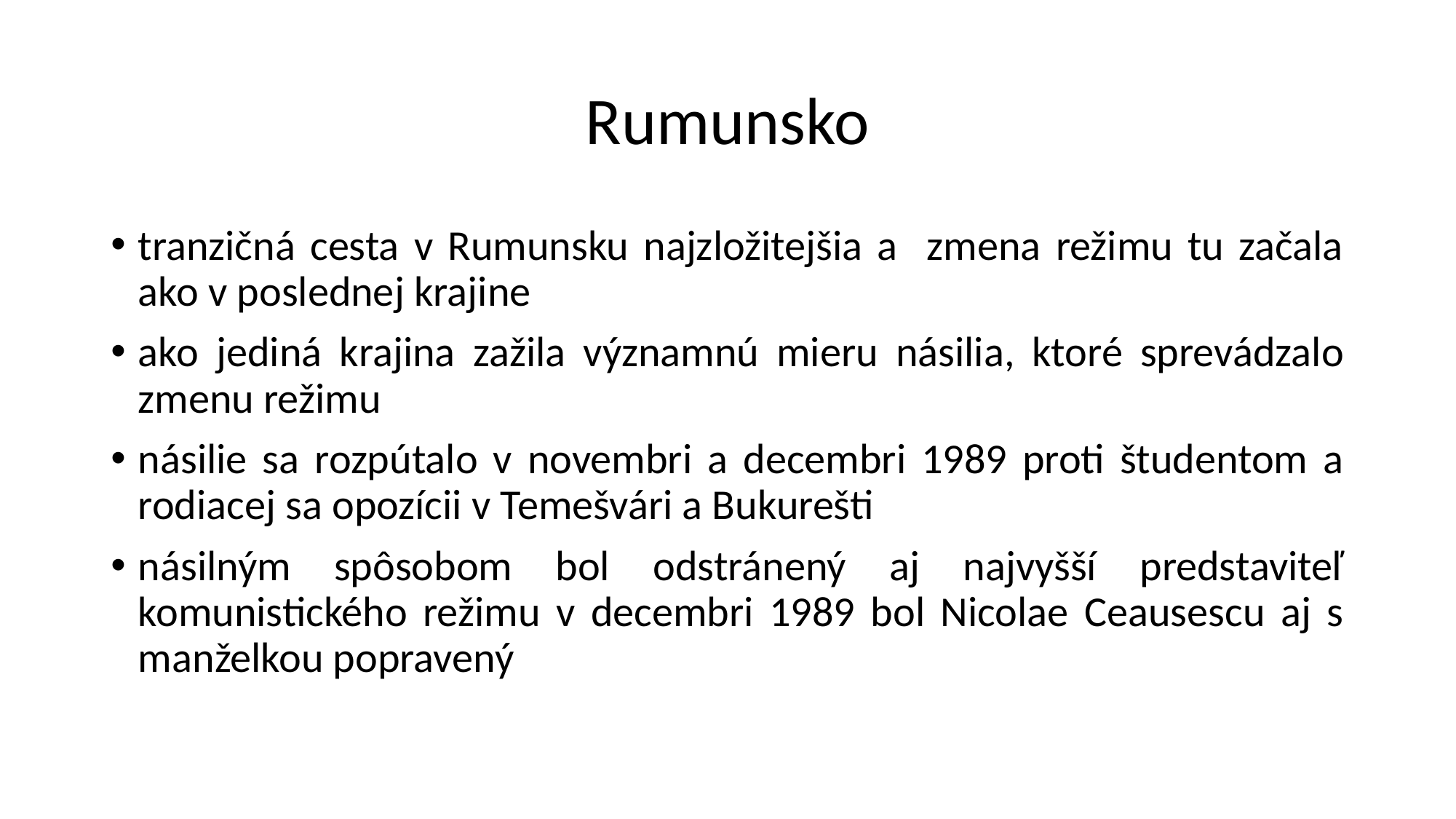

# Rumunsko
tranzičná cesta v Rumunsku najzložitejšia a  zmena režimu tu začala ako v poslednej krajine
ako jediná krajina zažila významnú mieru násilia, ktoré sprevádzalo zmenu režimu
násilie sa rozpútalo v novembri a decembri 1989 proti študentom a rodiacej sa opozícii v Temešvári a Bukurešti
násilným spôsobom bol odstránený aj najvyšší predstaviteľ komunistického režimu v decembri 1989 bol Nicolae Ceausescu aj s manželkou popravený